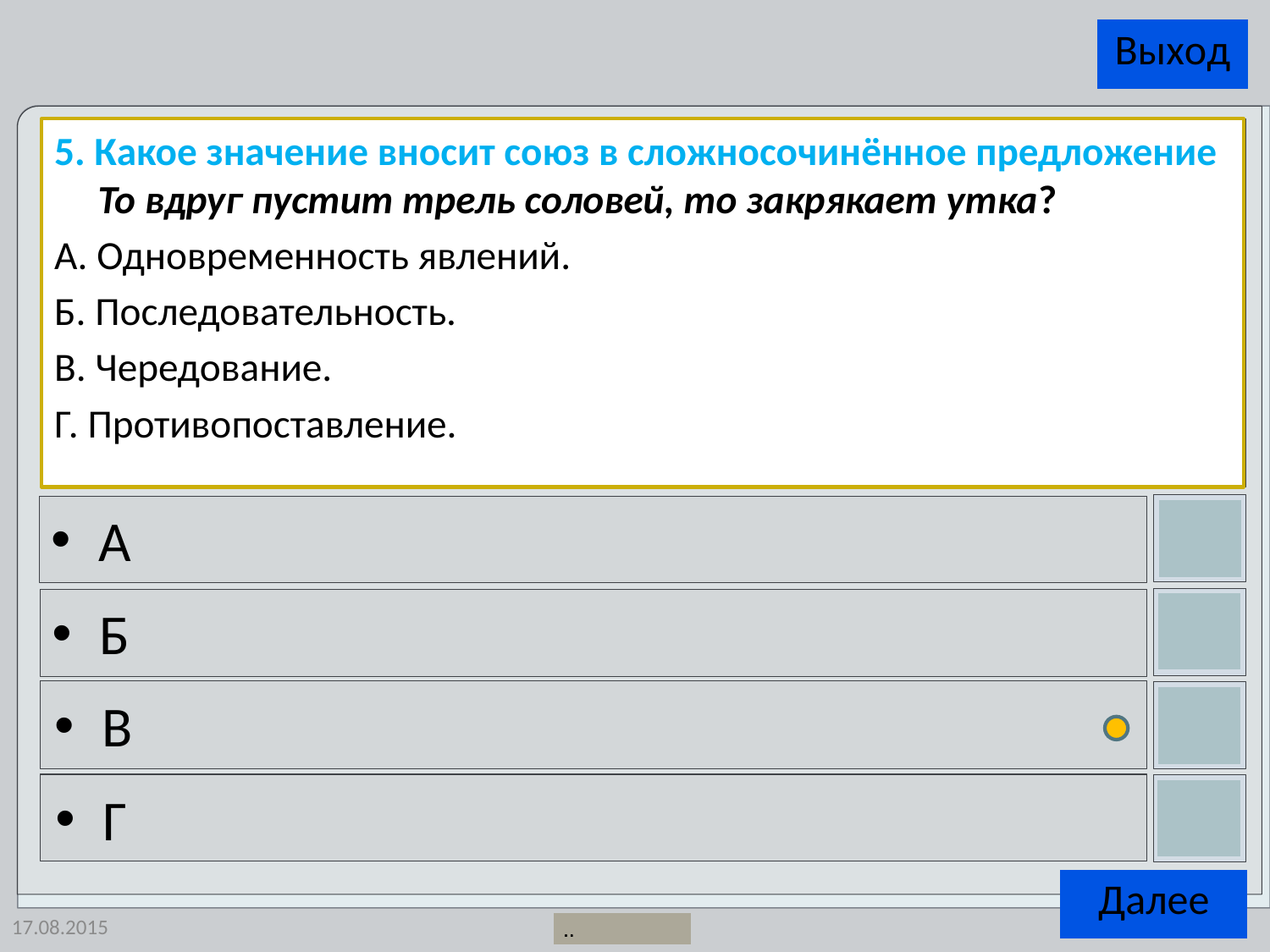

5. Какое значение вносит союз в сложносочинённое предложение То вдруг пустит трель соловей, то закрякает утка?
А. Одновременность явлений.
Б. Последовательность.
В. Чередование.
Г. Противопоставление.

А
Б
В
Г
17.08.2015